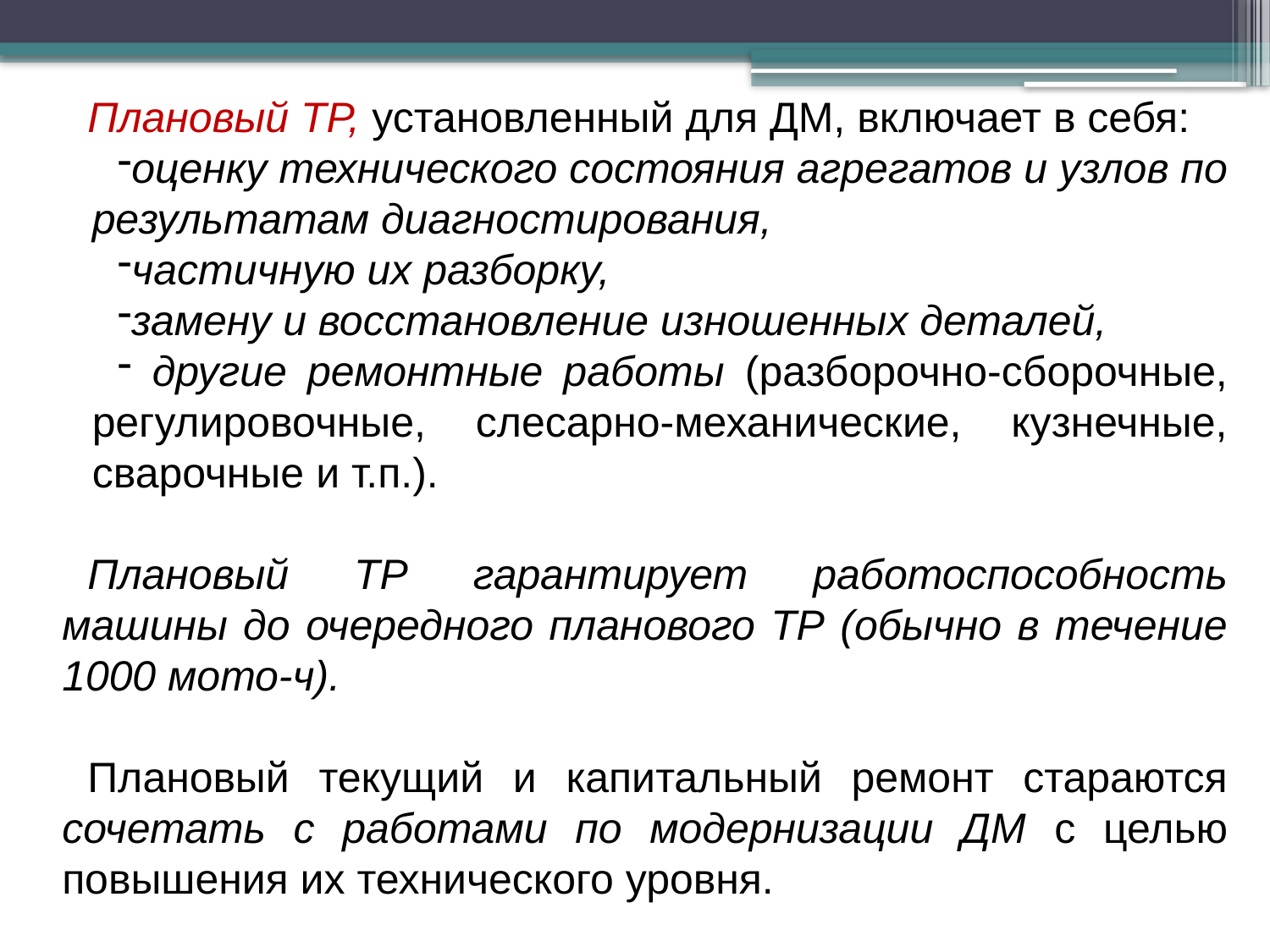

Плановый ТР, установленный для ДМ, включает в себя:
оценку технического состояния агрегатов и узлов по результатам диагностирования,
частичную их разборку,
замену и восстановление изношенных деталей,
 другие ремонтные работы (разборочно-сборочные, регулировочные, слесарно-механические, кузнечные, сварочные и т.п.).

Плановый ТР гарантирует работоспособность машины до очередного планового ТР (обычно в течение 1000 мото-ч).

Плановый текущий и капитальный ремонт стараются сочетать с работами по модернизации ДМ с целью повышения их технического уровня.